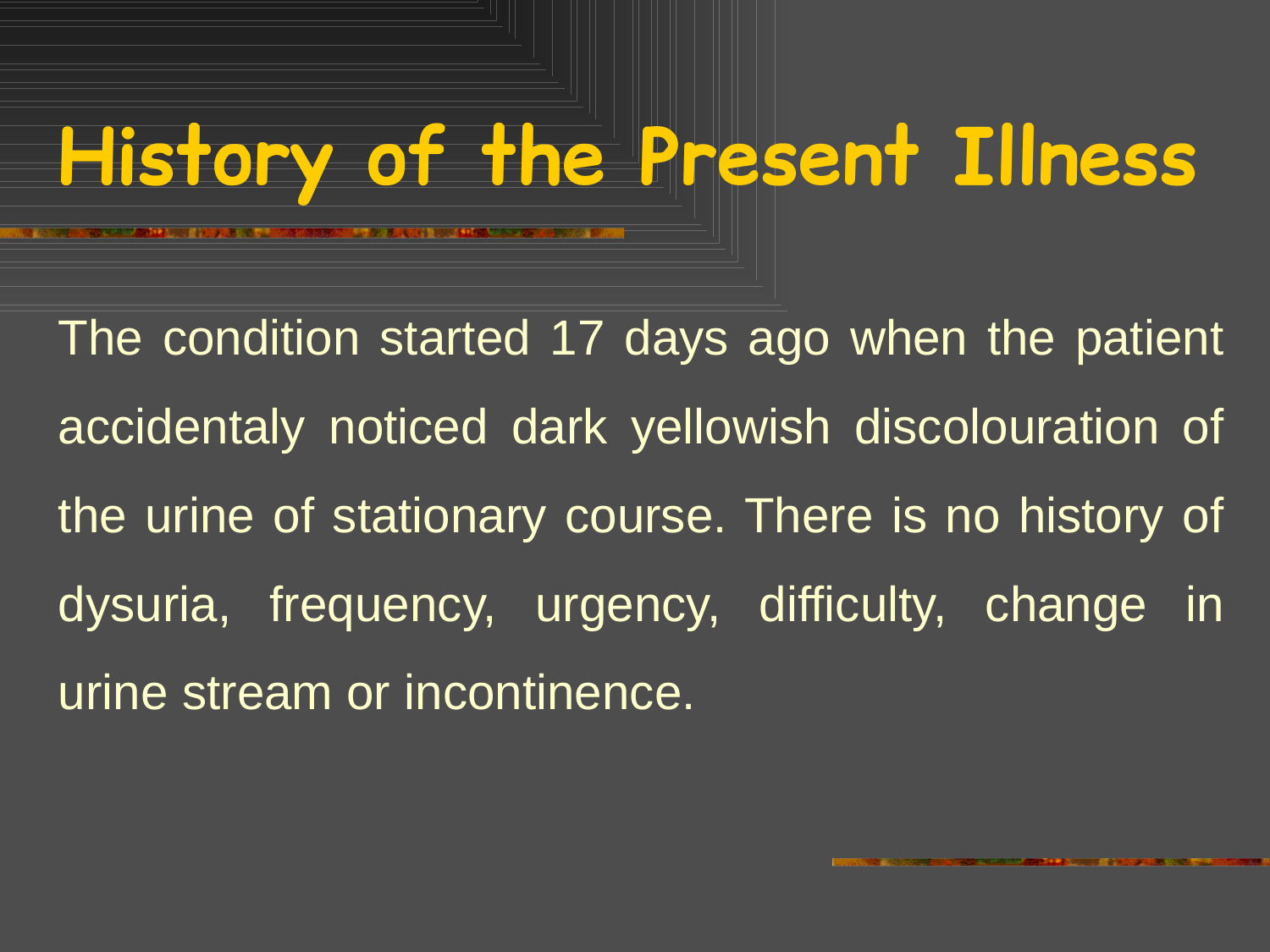

# History of the Present Illness
The condition started 17 days ago when the patient accidentaly noticed dark yellowish discolouration of the urine of stationary course. There is no history of dysuria, frequency, urgency, difficulty, change in urine stream or incontinence.